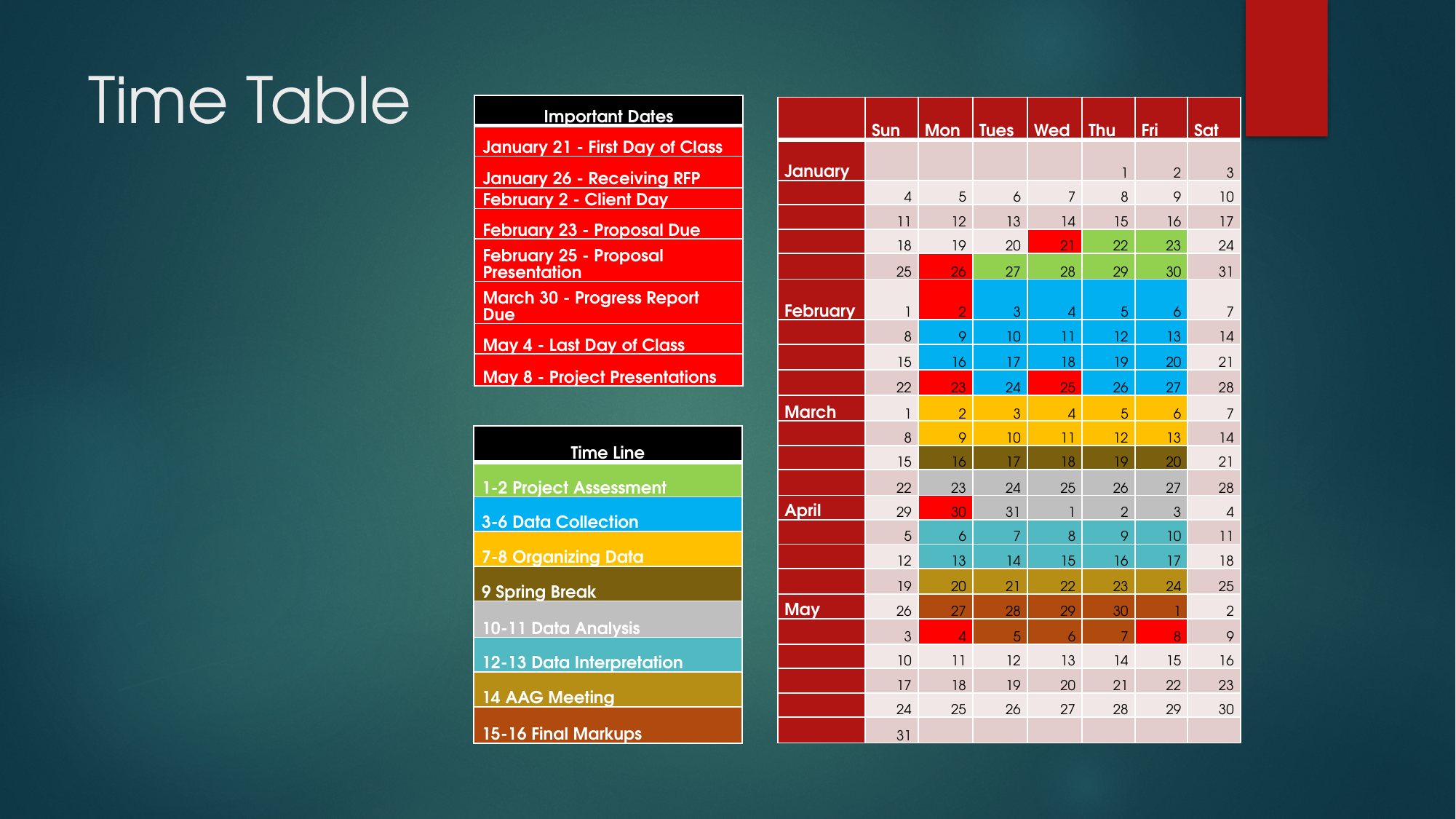

# Time Table
| Important Dates |
| --- |
| January 21 - First Day of Class |
| January 26 - Receiving RFP |
| February 2 - Client Day |
| February 23 - Proposal Due |
| February 25 - Proposal Presentation |
| March 30 - Progress Report Due |
| May 4 - Last Day of Class |
| May 8 - Project Presentations |
|  | Sun | Mon | Tues | Wed | Thu | Fri | Sat |
| --- | --- | --- | --- | --- | --- | --- | --- |
| January |  |  |  |  | 1 | 2 | 3 |
|  | 4 | 5 | 6 | 7 | 8 | 9 | 10 |
|  | 11 | 12 | 13 | 14 | 15 | 16 | 17 |
|  | 18 | 19 | 20 | 21 | 22 | 23 | 24 |
|  | 25 | 26 | 27 | 28 | 29 | 30 | 31 |
| February | 1 | 2 | 3 | 4 | 5 | 6 | 7 |
|  | 8 | 9 | 10 | 11 | 12 | 13 | 14 |
|  | 15 | 16 | 17 | 18 | 19 | 20 | 21 |
|  | 22 | 23 | 24 | 25 | 26 | 27 | 28 |
| March | 1 | 2 | 3 | 4 | 5 | 6 | 7 |
|  | 8 | 9 | 10 | 11 | 12 | 13 | 14 |
|  | 15 | 16 | 17 | 18 | 19 | 20 | 21 |
|  | 22 | 23 | 24 | 25 | 26 | 27 | 28 |
| April | 29 | 30 | 31 | 1 | 2 | 3 | 4 |
|  | 5 | 6 | 7 | 8 | 9 | 10 | 11 |
|  | 12 | 13 | 14 | 15 | 16 | 17 | 18 |
|  | 19 | 20 | 21 | 22 | 23 | 24 | 25 |
| May | 26 | 27 | 28 | 29 | 30 | 1 | 2 |
|  | 3 | 4 | 5 | 6 | 7 | 8 | 9 |
|  | 10 | 11 | 12 | 13 | 14 | 15 | 16 |
|  | 17 | 18 | 19 | 20 | 21 | 22 | 23 |
|  | 24 | 25 | 26 | 27 | 28 | 29 | 30 |
|  | 31 |  |  |  |  |  |  |

| Time Line |
| --- |
| 1-2 Project Assessment |
| 3-6 Data Collection |
| 7-8 Organizing Data |
| 9 Spring Break |
| 10-11 Data Analysis |
| 12-13 Data Interpretation |
| 14 AAG Meeting |
| 15-16 Final Markups |